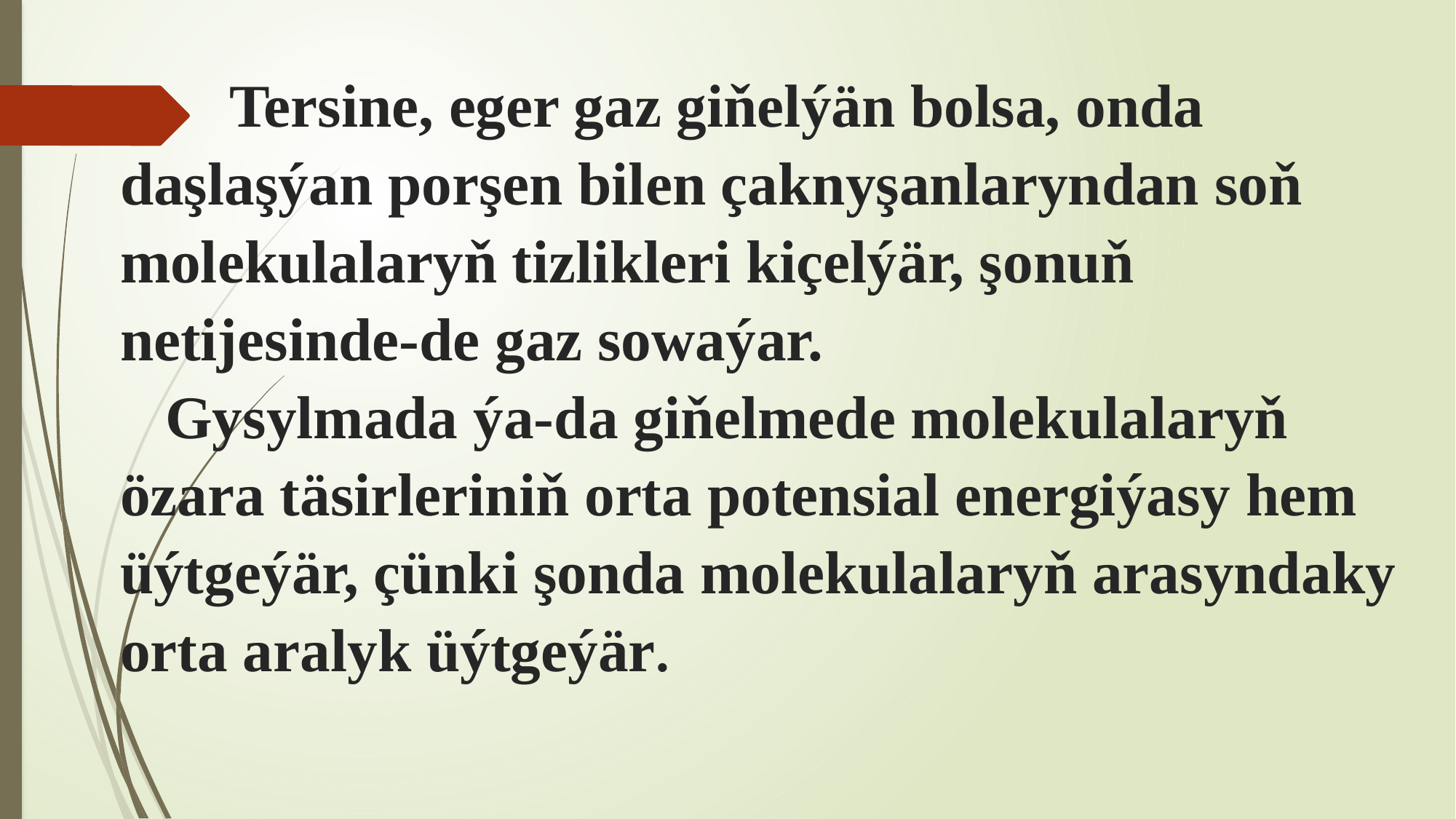

# Tersine, eger gaz giňelýän bolsa, onda daşlaşýan porşen bilen çaknyşanlaryndan soň molekulalaryň tizlikleri kiçelýär, şonuň netijesinde-de gaz sowaýar. Gysylmada ýa-da giňelmede molekulalaryň özara täsirleriniň orta potensial energiýasy hem üýtgeýär, çünki şonda molekulalaryň arasyndaky orta aralyk üýtgeýär.